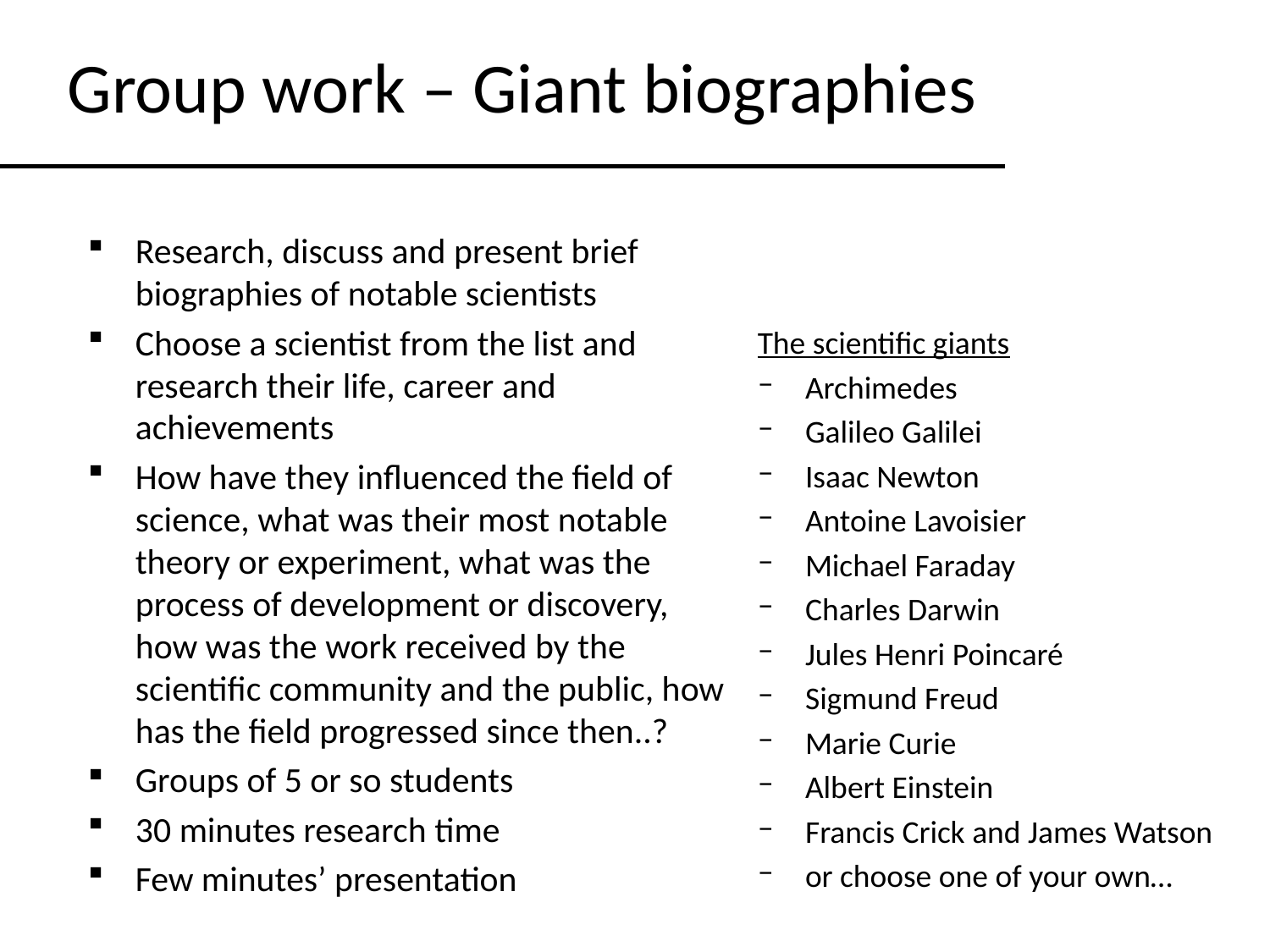

Group work – Giant biographies
Research, discuss and present brief biographies of notable scientists
Choose a scientist from the list and research their life, career and achievements
How have they influenced the field of science, what was their most notable theory or experiment, what was the process of development or discovery, how was the work received by the scientific community and the public, how has the field progressed since then..?
Groups of 5 or so students
30 minutes research time
Few minutes’ presentation
The scientific giants
Archimedes
Galileo Galilei
Isaac Newton
Antoine Lavoisier
Michael Faraday
Charles Darwin
Jules Henri Poincaré
Sigmund Freud
Marie Curie
Albert Einstein
Francis Crick and James Watson
or choose one of your own…